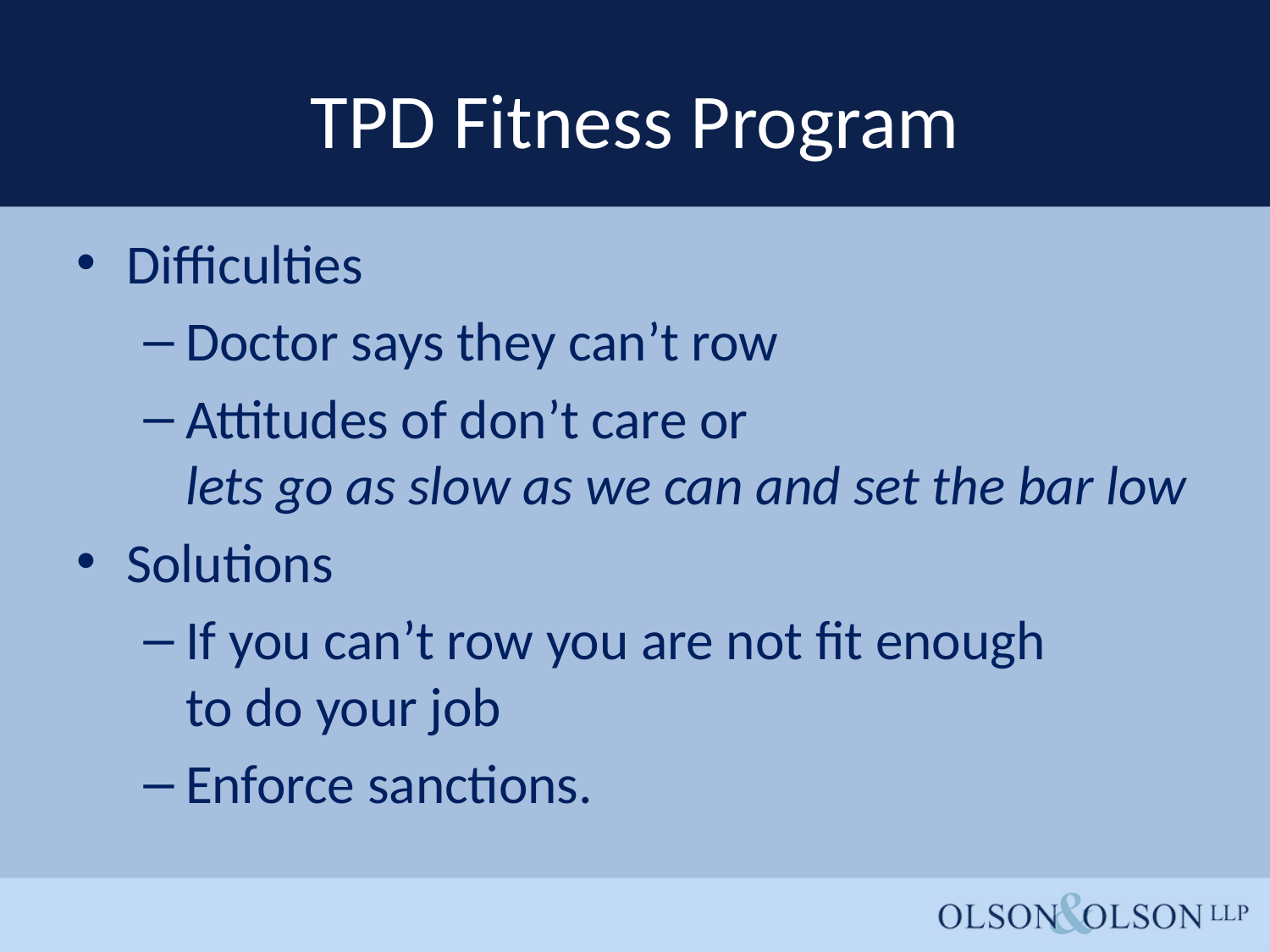

# TPD Fitness Program
Difficulties
Doctor says they can’t row
Attitudes of don’t care or
lets go as slow as we can and set the bar low
Solutions
If you can’t row you are not fit enough
to do your job
Enforce sanctions.